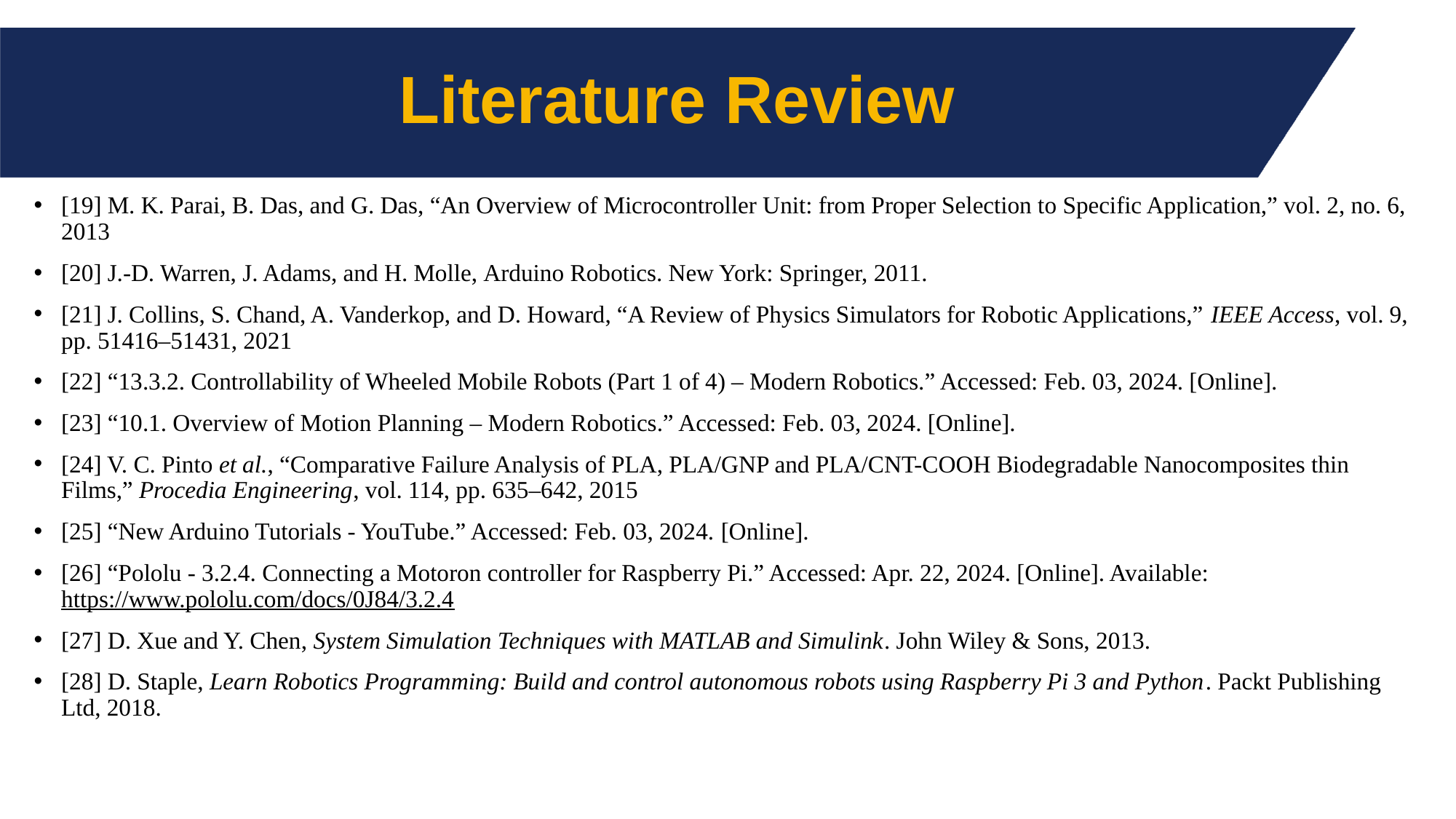

# Literature Review
[19] M. K. Parai, B. Das, and G. Das, “An Overview of Microcontroller Unit: from Proper Selection to Specific Application,” vol. 2, no. 6, 2013
[20] J.-D. Warren, J. Adams, and H. Molle, Arduino Robotics. New York: Springer, 2011.
[21] J. Collins, S. Chand, A. Vanderkop, and D. Howard, “A Review of Physics Simulators for Robotic Applications,” IEEE Access, vol. 9, pp. 51416–51431, 2021
[22] “13.3.2. Controllability of Wheeled Mobile Robots (Part 1 of 4) – Modern Robotics.” Accessed: Feb. 03, 2024. [Online].
[23] “10.1. Overview of Motion Planning – Modern Robotics.” Accessed: Feb. 03, 2024. [Online].
[24] V. C. Pinto et al., “Comparative Failure Analysis of PLA, PLA/GNP and PLA/CNT-COOH Biodegradable Nanocomposites thin Films,” Procedia Engineering, vol. 114, pp. 635–642, 2015
[25] “New Arduino Tutorials - YouTube.” Accessed: Feb. 03, 2024. [Online].
[26] “Pololu - 3.2.4. Connecting a Motoron controller for Raspberry Pi.” Accessed: Apr. 22, 2024. [Online]. Available: https://www.pololu.com/docs/0J84/3.2.4
[27] D. Xue and Y. Chen, System Simulation Techniques with MATLAB and Simulink. John Wiley & Sons, 2013.
[28] D. Staple, Learn Robotics Programming: Build and control autonomous robots using Raspberry Pi 3 and Python. Packt Publishing Ltd, 2018.